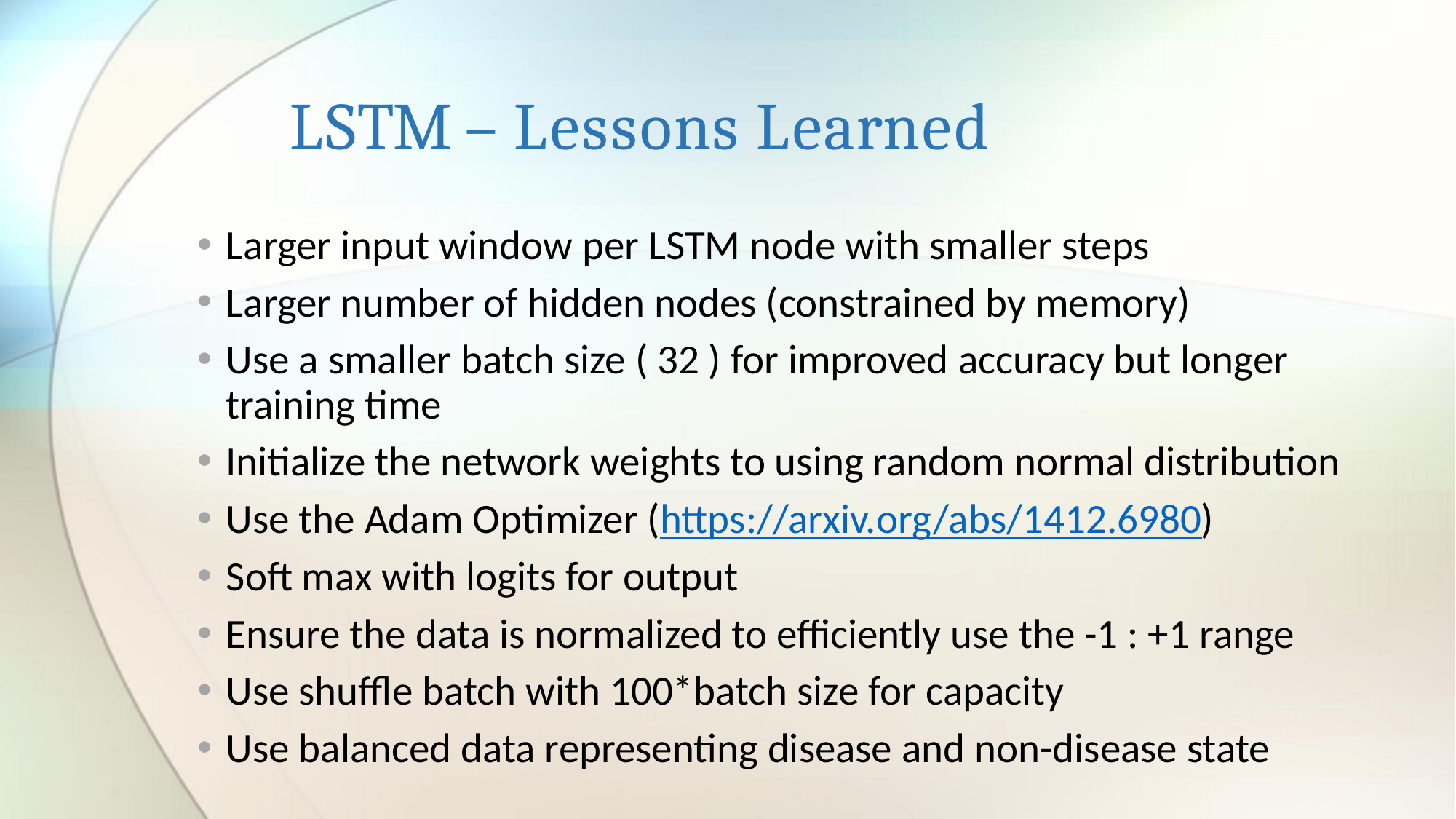

# LSTM – Lessons Learned
Larger input window per LSTM node with smaller steps
Larger number of hidden nodes (constrained by memory)
Use a smaller batch size ( 32 ) for improved accuracy but longer training time
Initialize the network weights to using random normal distribution
Use the Adam Optimizer (https://arxiv.org/abs/1412.6980)
Soft max with logits for output
Ensure the data is normalized to efficiently use the -1 : +1 range
Use shuffle batch with 100*batch size for capacity
Use balanced data representing disease and non-disease state